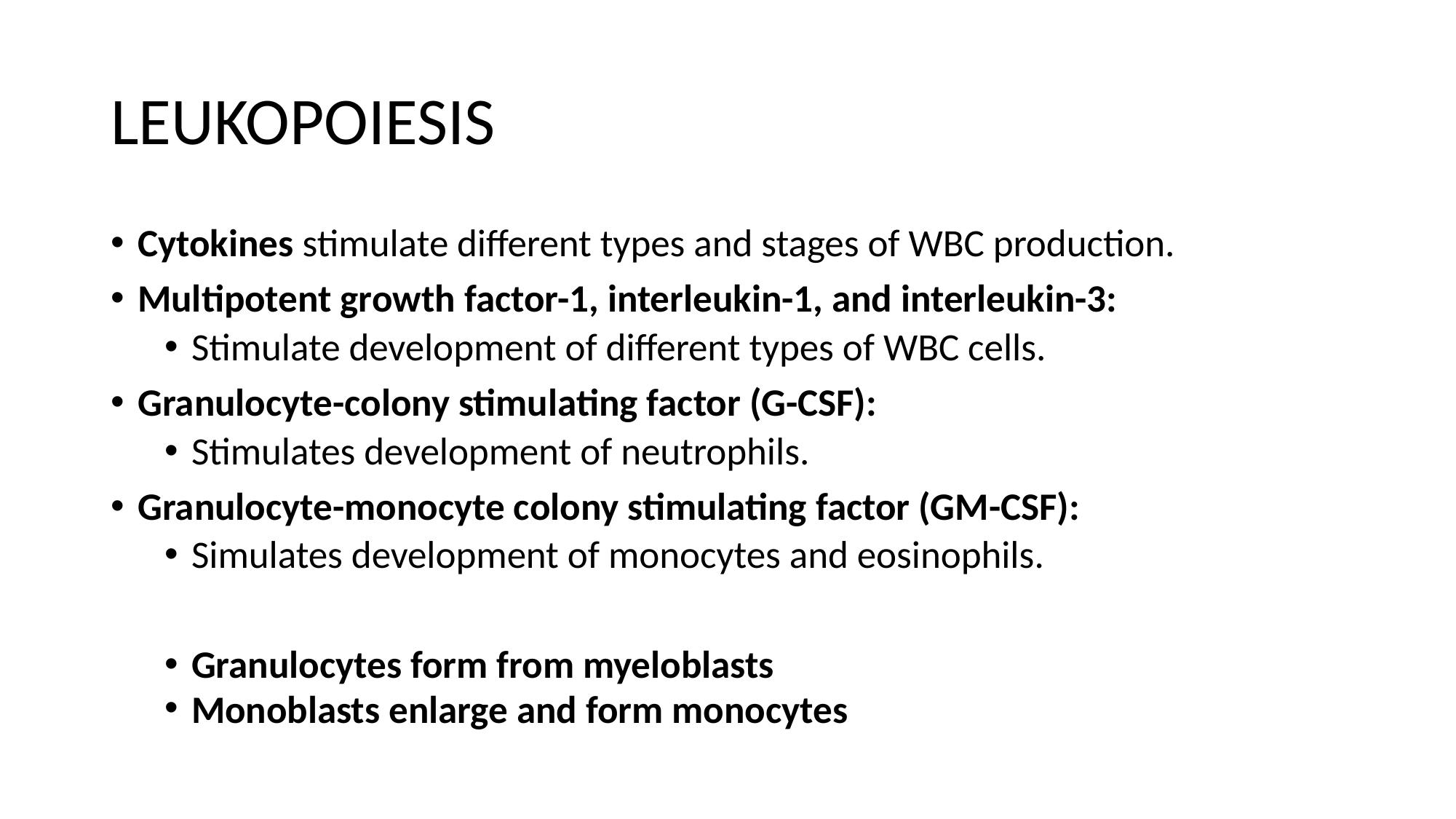

# LEUKOPOIESIS
Cytokines stimulate different types and stages of WBC production.
Multipotent growth factor-1, interleukin-1, and interleukin-3:
Stimulate development of different types of WBC cells.
Granulocyte-colony stimulating factor (G-CSF):
Stimulates development of neutrophils.
Granulocyte-monocyte colony stimulating factor (GM-CSF):
Simulates development of monocytes and eosinophils.

Granulocytes form from myeloblasts
Monoblasts enlarge and form monocytes